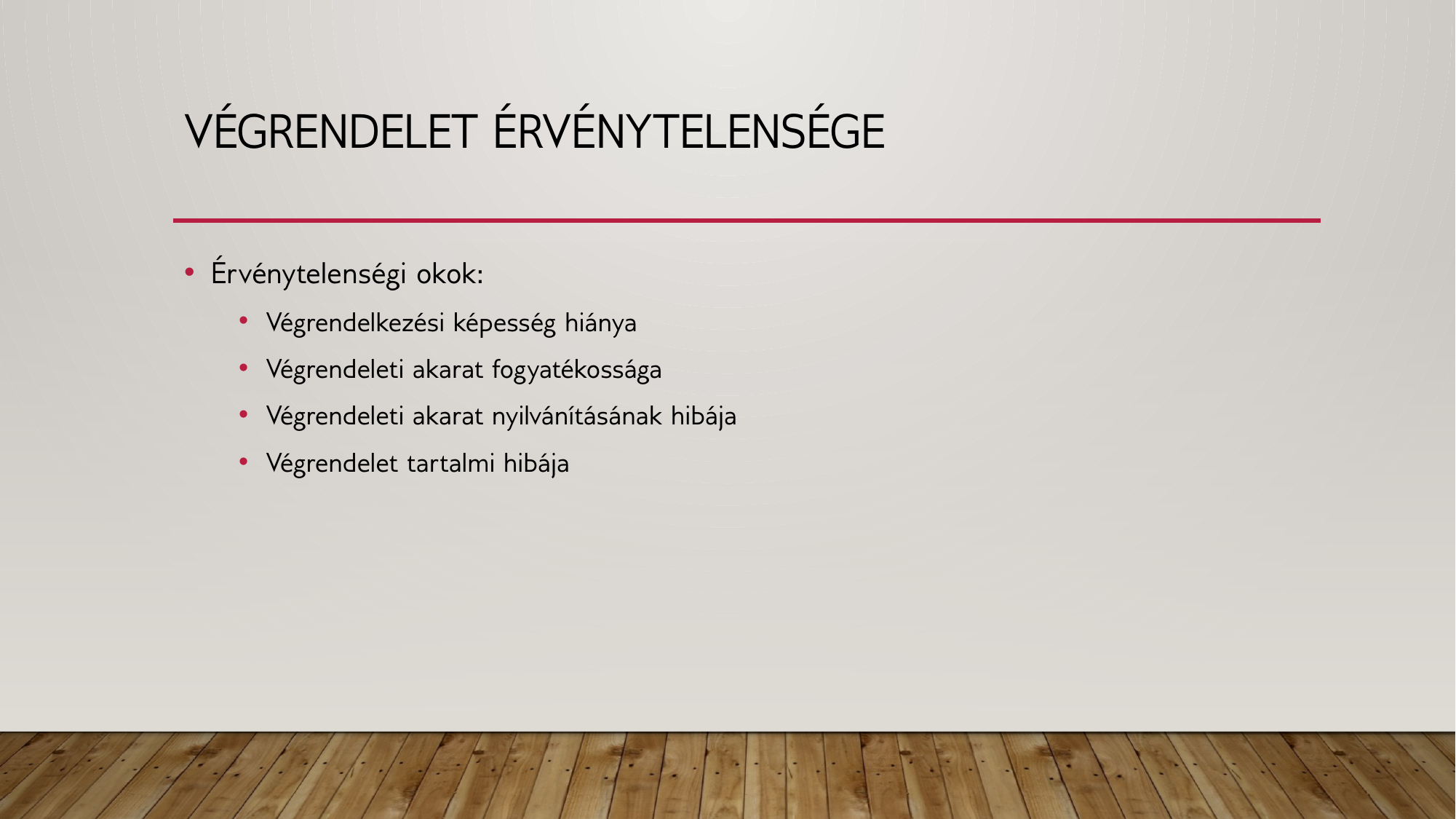

# Végrendelet érvénytelensége
Érvénytelenségi okok:
Végrendelkezési képesség hiánya
Végrendeleti akarat fogyatékossága
Végrendeleti akarat nyilvánításának hibája
Végrendelet tartalmi hibája